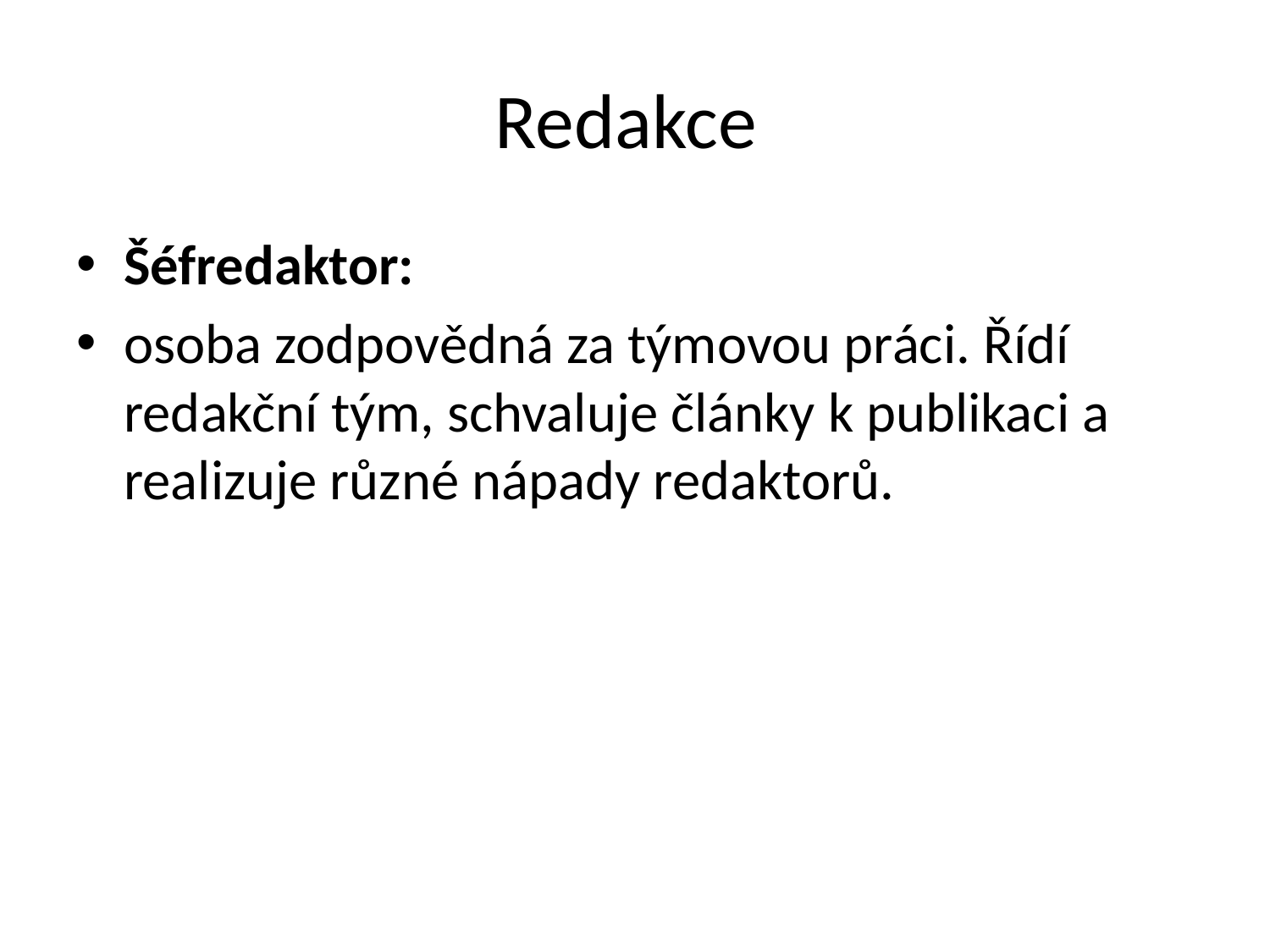

# Redakce
Šéfredaktor:
osoba zodpovědná za týmovou práci. Řídí redakční tým, schvaluje články k publikaci a realizuje různé nápady redaktorů.